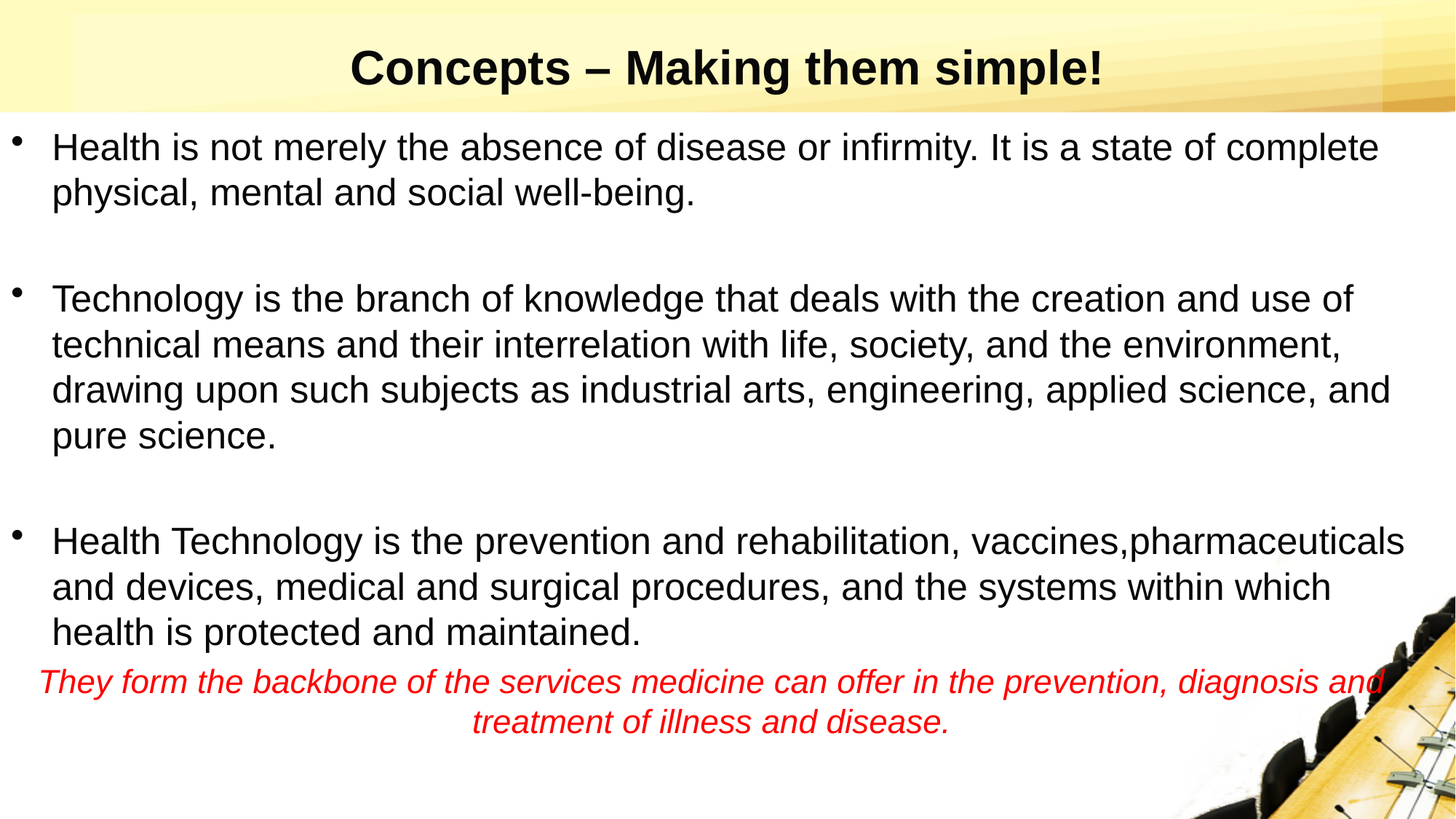

# Concepts – Making them simple!
Health is not merely the absence of disease or infirmity. It is a state of complete physical, mental and social well-being.

Technology is the branch of knowledge that deals with the creation and use of technical means and their interrelation with life, society, and the environment, drawing upon such subjects as industrial arts, engineering, applied science, and pure science.

Health Technology is the prevention and rehabilitation, vaccines,pharmaceuticals and devices, medical and surgical procedures, and the systems within which health is protected and maintained.
They form the backbone of the services medicine can offer in the prevention, diagnosis and treatment of illness and disease.